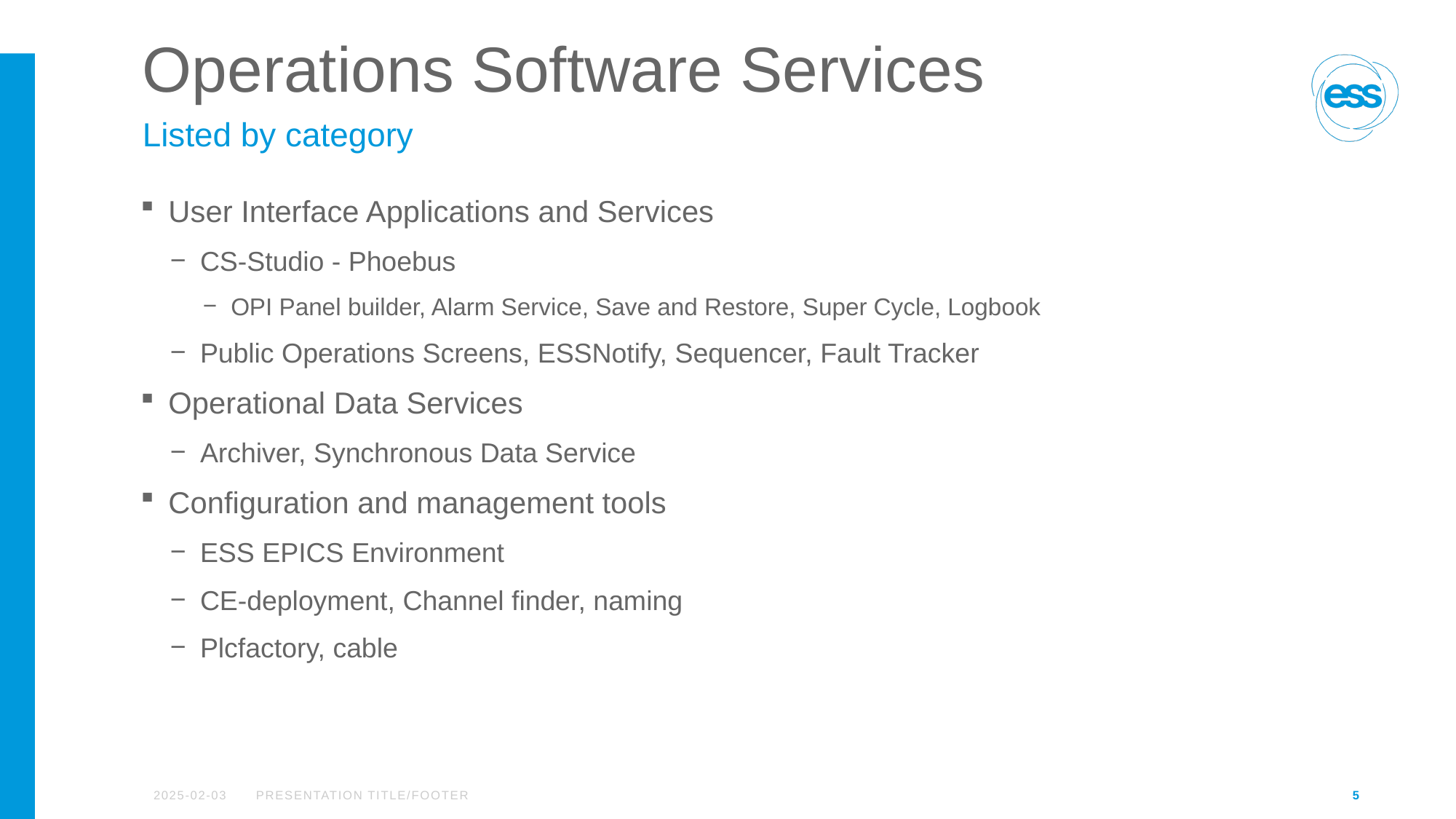

# Operations Software Services
Listed by category
User Interface Applications and Services
CS-Studio - Phoebus
OPI Panel builder, Alarm Service, Save and Restore, Super Cycle, Logbook
Public Operations Screens, ESSNotify, Sequencer, Fault Tracker
Operational Data Services
Archiver, Synchronous Data Service
Configuration and management tools
ESS EPICS Environment
CE-deployment, Channel finder, naming
Plcfactory, cable

2025-02-03
PRESENTATION TITLE/FOOTER
5